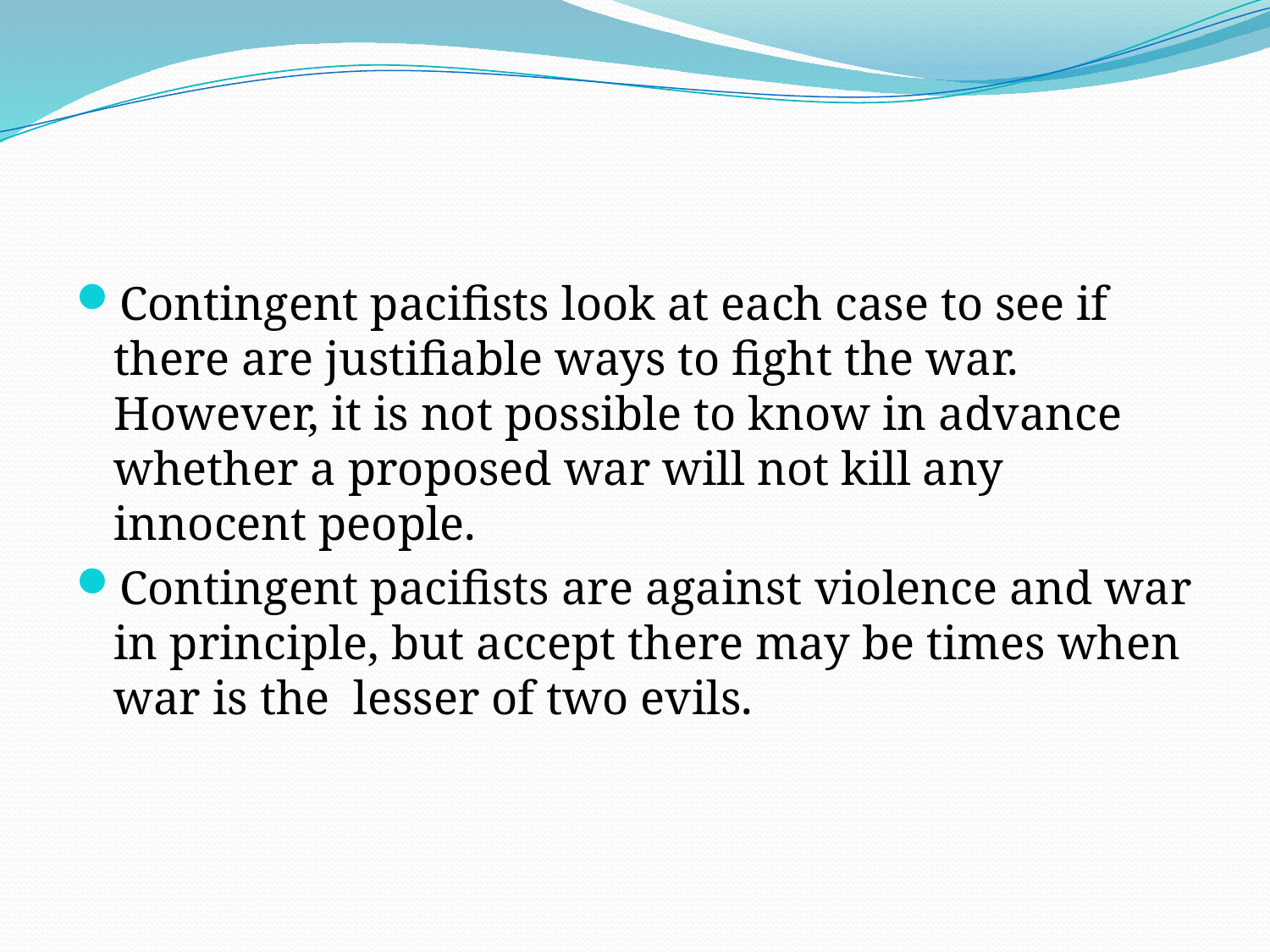

#
Contingent pacifists look at each case to see if there are justifiable ways to fight the war. However, it is not possible to know in advance whether a proposed war will not kill any innocent people.
Contingent pacifists are against violence and war in principle, but accept there may be times when war is the  lesser of two evils.